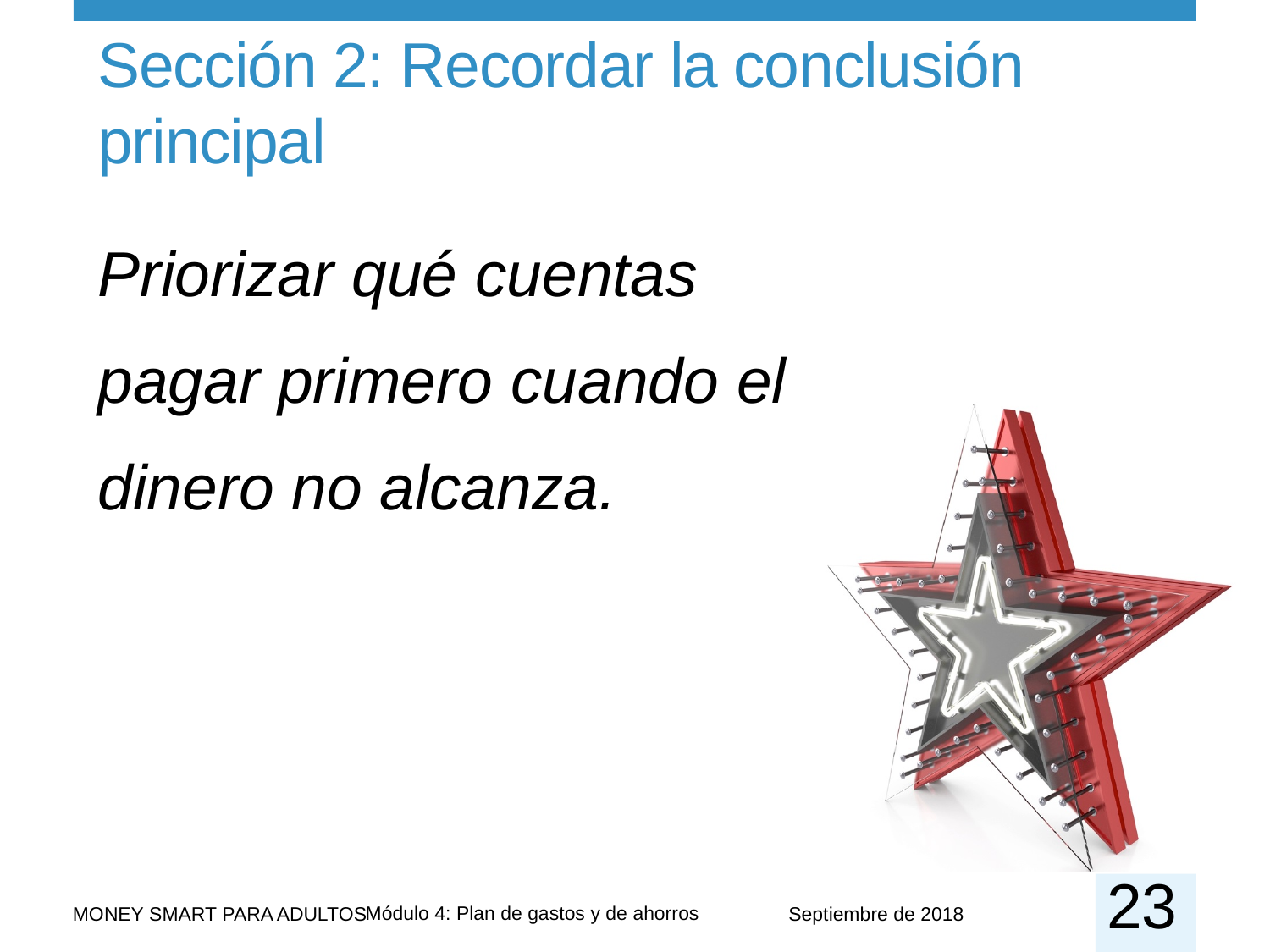

# Sección 2: Recordar la conclusión principal
Priorizar qué cuentas pagar primero cuando el dinero no alcanza.

23